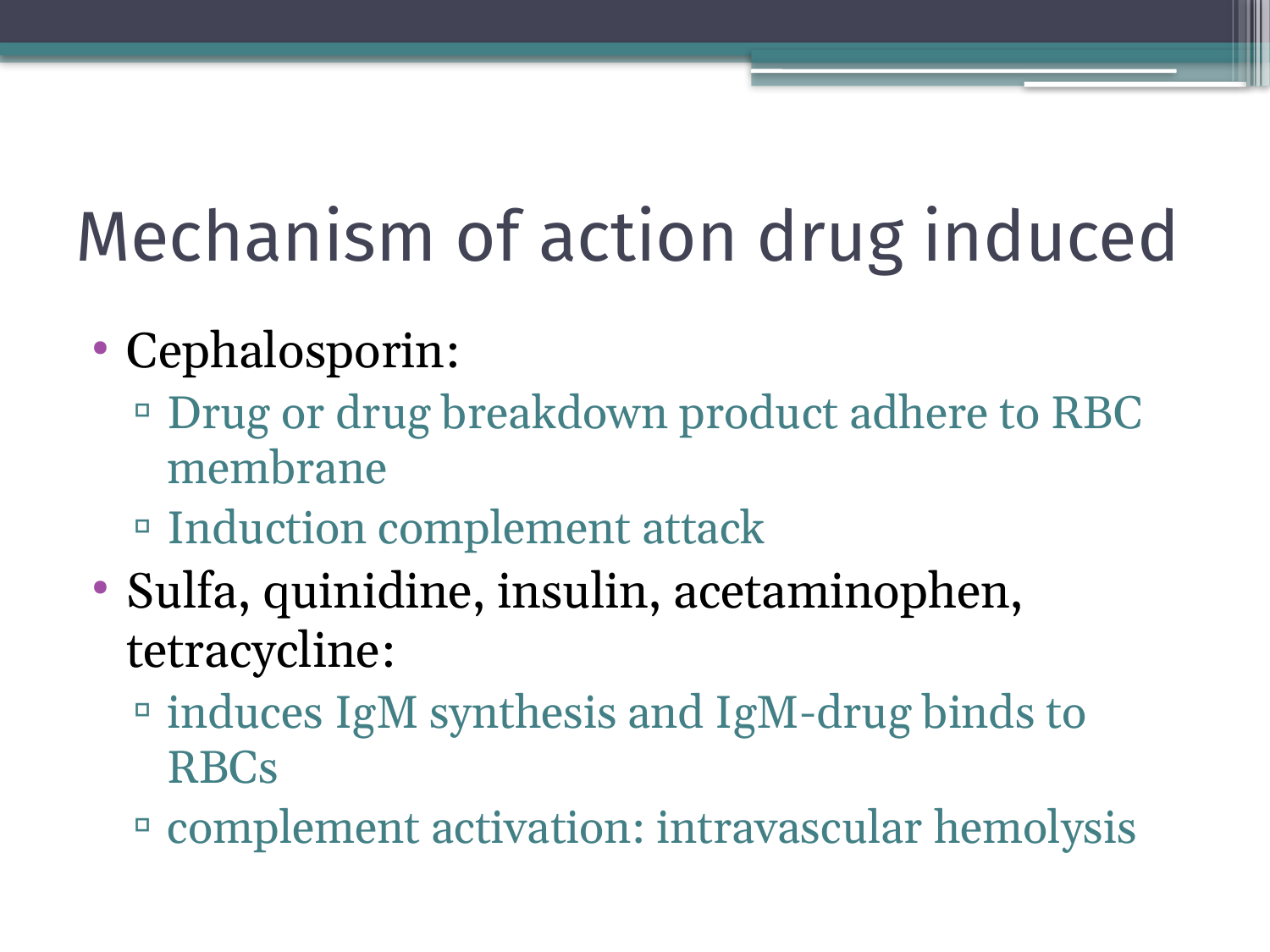

# Mechanism of action drug induced
Cephalosporin:
Drug or drug breakdown product adhere to RBC membrane
Induction complement attack
Sulfa, quinidine, insulin, acetaminophen, tetracycline:
induces IgM synthesis and IgM-drug binds to RBCs
complement activation: intravascular hemolysis